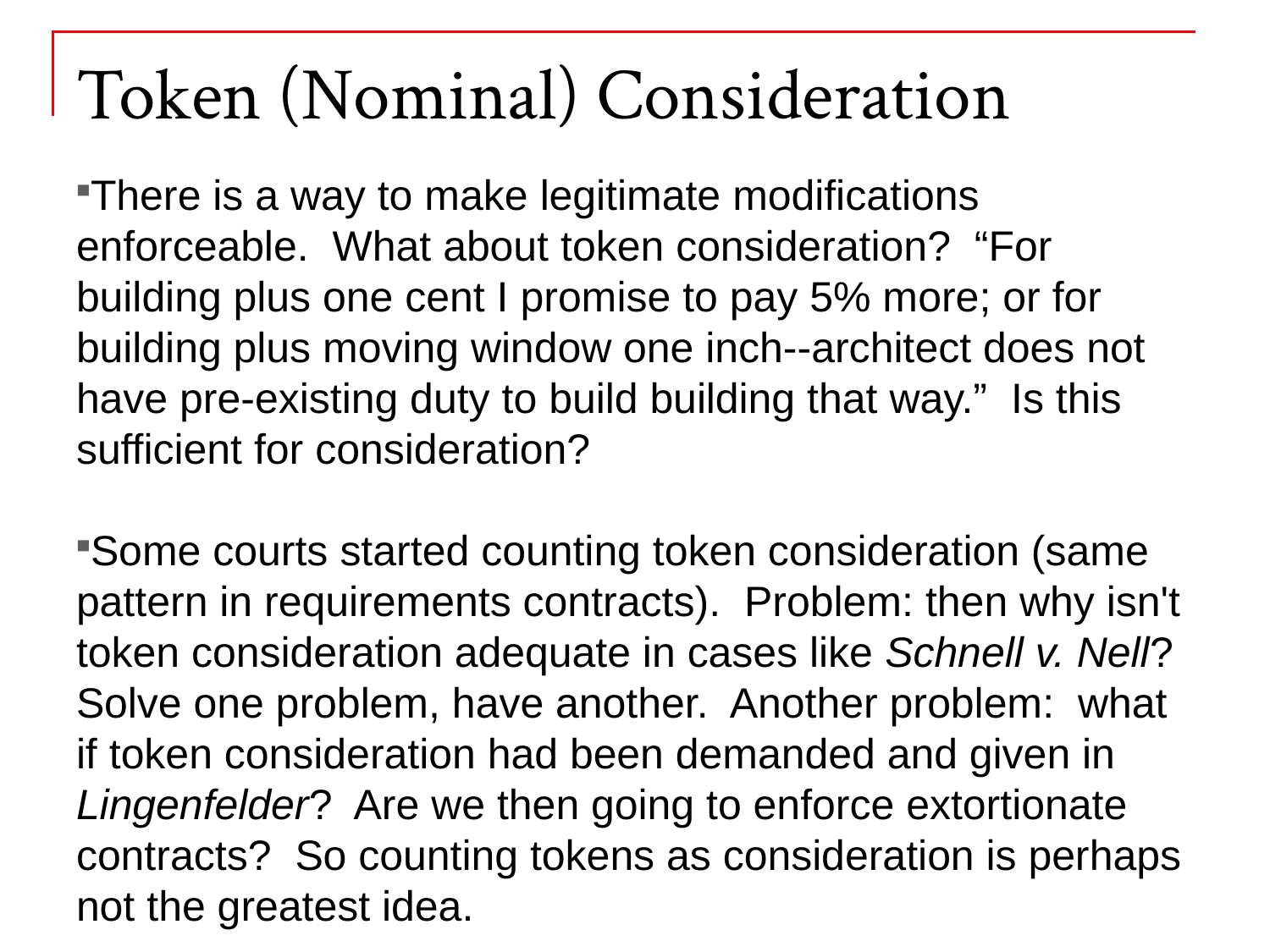

# Token (Nominal) Consideration
There is a way to make legitimate modifications enforceable.  What about token consideration?  “For building plus one cent I promise to pay 5% more; or for building plus moving window one inch--architect does not have pre-existing duty to build building that way.”  Is this sufficient for consideration?

Some courts started counting token consideration (same pattern in requirements contracts).  Problem: then why isn't token consideration adequate in cases like Schnell v. Nell?  Solve one problem, have another.  Another problem:  what if token consideration had been demanded and given in Lingenfelder?  Are we then going to enforce extortionate contracts?  So counting tokens as consideration is perhaps not the greatest idea.